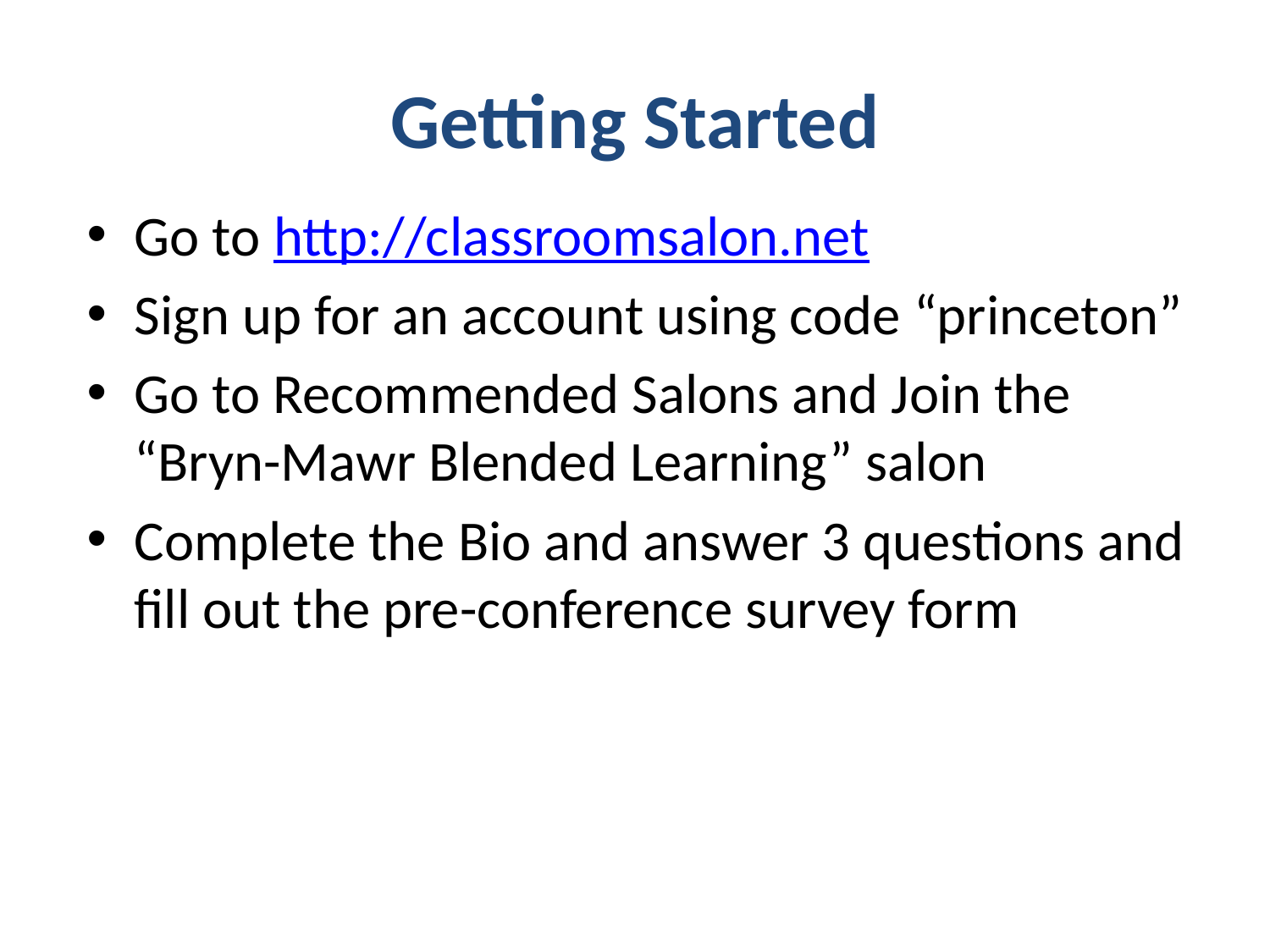

# Getting Started
Go to http://classroomsalon.net
Sign up for an account using code “princeton”
Go to Recommended Salons and Join the “Bryn-Mawr Blended Learning” salon
Complete the Bio and answer 3 questions and fill out the pre-conference survey form